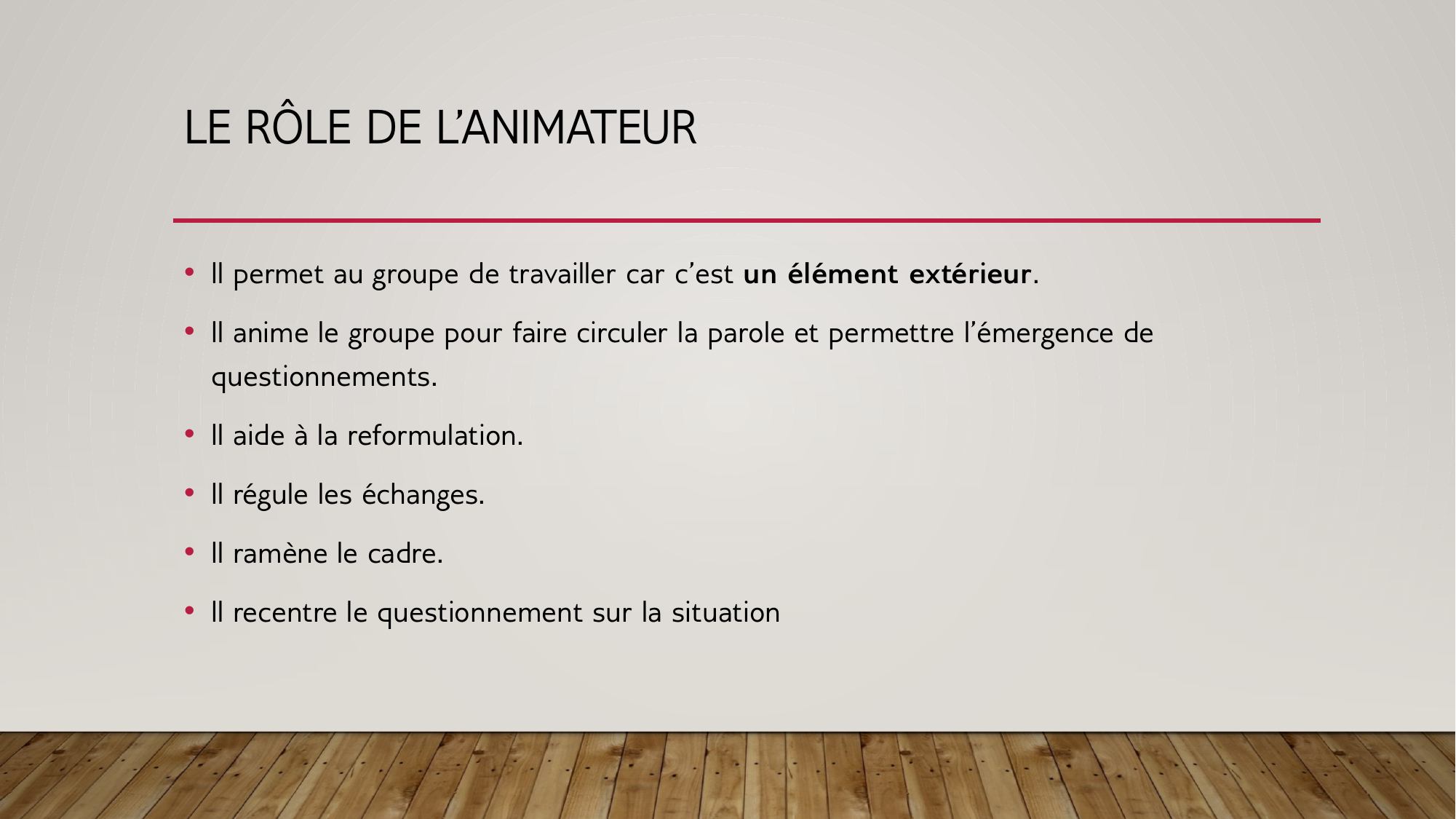

# Le rôle de l’animateur
Il permet au groupe de travailler car c’est un élément extérieur.
Il anime le groupe pour faire circuler la parole et permettre l’émergence de questionnements.
Il aide à la reformulation.
Il régule les échanges.
Il ramène le cadre.
Il recentre le questionnement sur la situation